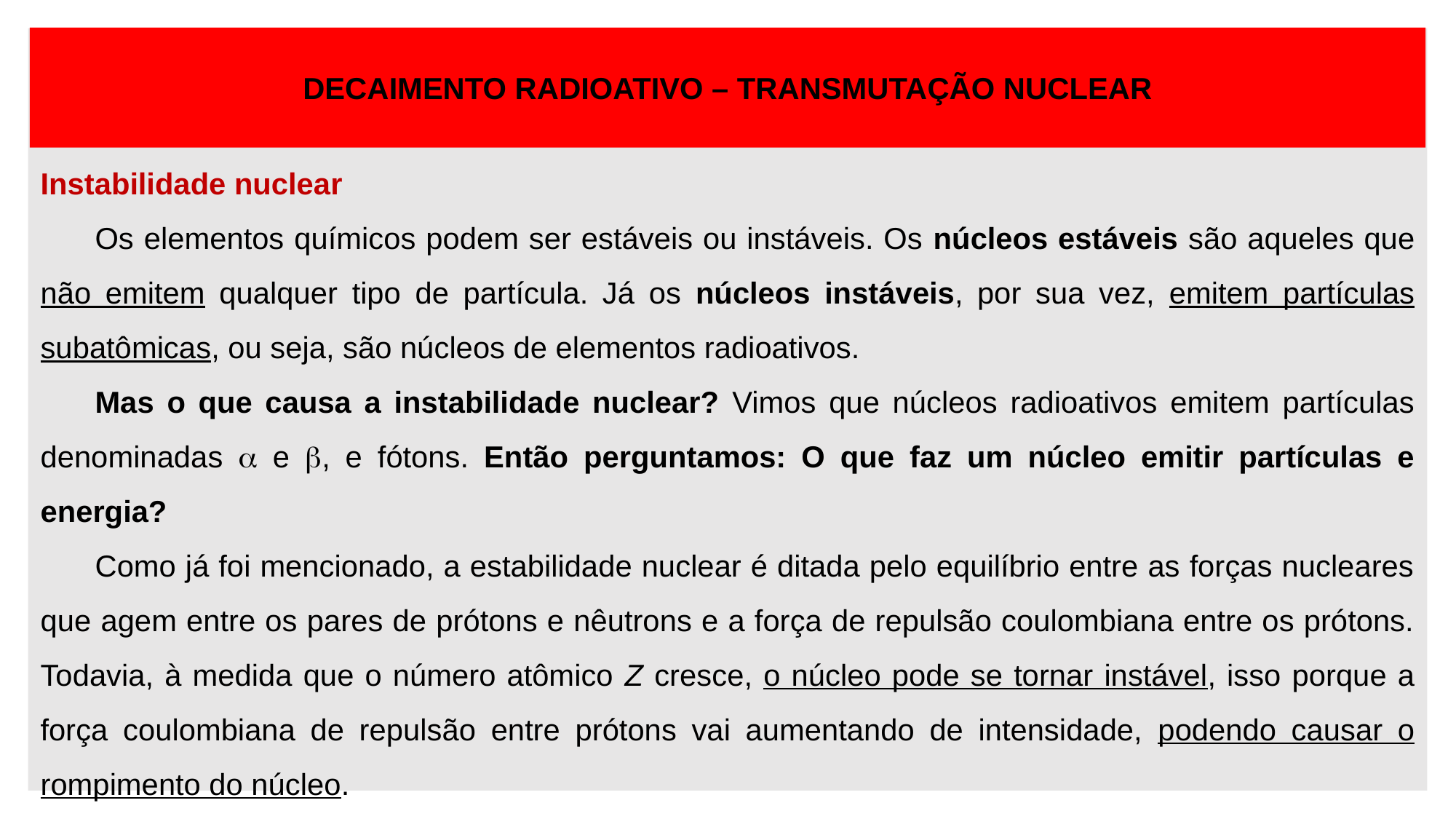

DECAIMENTO RADIOATIVO – TRANSMUTAÇÃO NUCLEAR

Instabilidade nuclear
Os elementos químicos podem ser estáveis ou instáveis. Os núcleos estáveis são aqueles que não emitem qualquer tipo de partícula. Já os núcleos instáveis, por sua vez, emitem partículas subatômicas, ou seja, são núcleos de elementos radioativos.
Mas o que causa a instabilidade nuclear? Vimos que núcleos radioativos emitem partículas denominadas α e β, e fótons. Então perguntamos: O que faz um núcleo emitir partículas e energia?
Como já foi mencionado, a estabilidade nuclear é ditada pelo equilíbrio entre as forças nucleares que agem entre os pares de prótons e nêutrons e a força de repulsão coulombiana entre os prótons. Todavia, à medida que o número atômico Z cresce, o núcleo pode se tornar instável, isso porque a força coulombiana de repulsão entre prótons vai aumentando de intensidade, podendo causar o rompimento do núcleo.